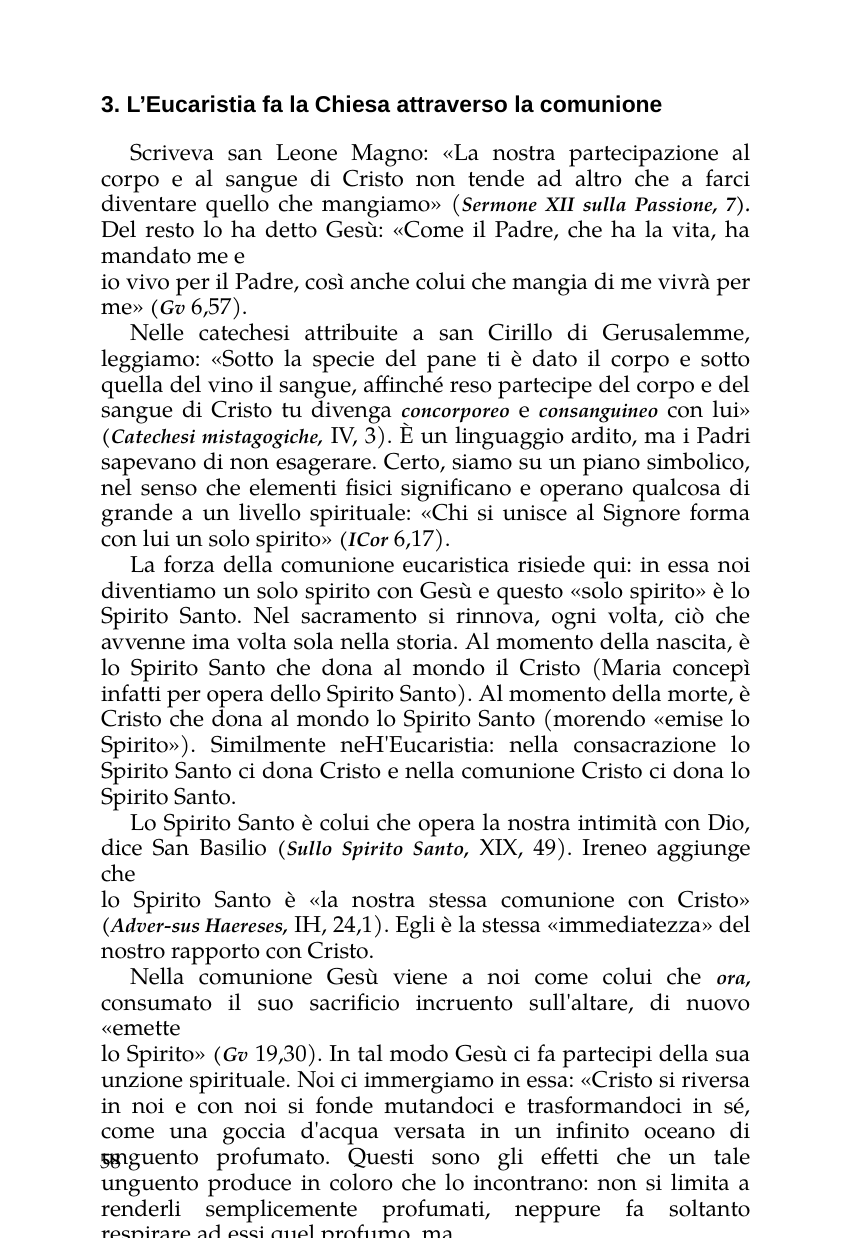

3. L’Eucaristia fa la Chiesa attraverso la comunione
Scriveva san Leone Magno: «La nostra partecipazione al corpo e al sangue di Cristo non tende ad altro che a farci diventare quello che mangiamo» (Sermone XII sulla Passione, 7). Del resto lo ha detto Gesù: «Come il Padre, che ha la vita, ha mandato me e
io vivo per il Padre, così anche colui che mangia di me vivrà per me» (Gv 6,57).
Nelle catechesi attribuite a san Cirillo di Gerusalemme, leggiamo: «Sotto la specie del pane ti è dato il corpo e sotto quella del vino il sangue, affinché reso partecipe del corpo e del sangue di Cristo tu divenga concorporeo e consanguineo con lui» (Catechesi mistagogiche, IV, 3). È un linguaggio ardito, ma i Padri sapevano di non esagerare. Certo, siamo su un piano simbolico, nel senso che elementi fisici significano e operano qualcosa di grande a un livello spirituale: «Chi si unisce al Signore forma con lui un solo spirito» (ICor 6,17).
La forza della comunione eucaristica risiede qui: in essa noi diventiamo un solo spirito con Gesù e questo «solo spirito» è lo Spirito Santo. Nel sacramento si rinnova, ogni volta, ciò che avvenne ima volta sola nella storia. Al momento della nascita, è lo Spirito Santo che dona al mondo il Cristo (Maria concepì infatti per opera dello Spirito Santo). Al momento della morte, è Cristo che dona al mondo lo Spirito Santo (morendo «emise lo Spirito»). Similmente neH'Eucaristia: nella consacrazione lo Spirito Santo ci dona Cristo e nella comunione Cristo ci dona lo Spirito Santo.
Lo Spirito Santo è colui che opera la nostra intimità con Dio, dice San Basilio (Sullo Spirito Santo, XIX, 49). Ireneo aggiunge che
lo Spirito Santo è «la nostra stessa comunione con Cristo» (Adver-sus Haereses, IH, 24,1). Egli è la stessa «immediatezza» del nostro rapporto con Cristo.
Nella comunione Gesù viene a noi come colui che ora, consumato il suo sacrificio incruento sull'altare, di nuovo «emette
lo Spirito» (Gv 19,30). In tal modo Gesù ci fa partecipi della sua unzione spirituale. Noi ci immergiamo in essa: «Cristo si riversa in noi e con noi si fonde mutandoci e trasformandoci in sé, come una goccia d'acqua versata in un infinito oceano di unguento profumato. Questi sono gli effetti che un tale unguento produce in coloro che lo incontrano: non si limita a renderli semplicemente profumati, neppure fa soltanto respirare ad essi quel profumo, ma
58